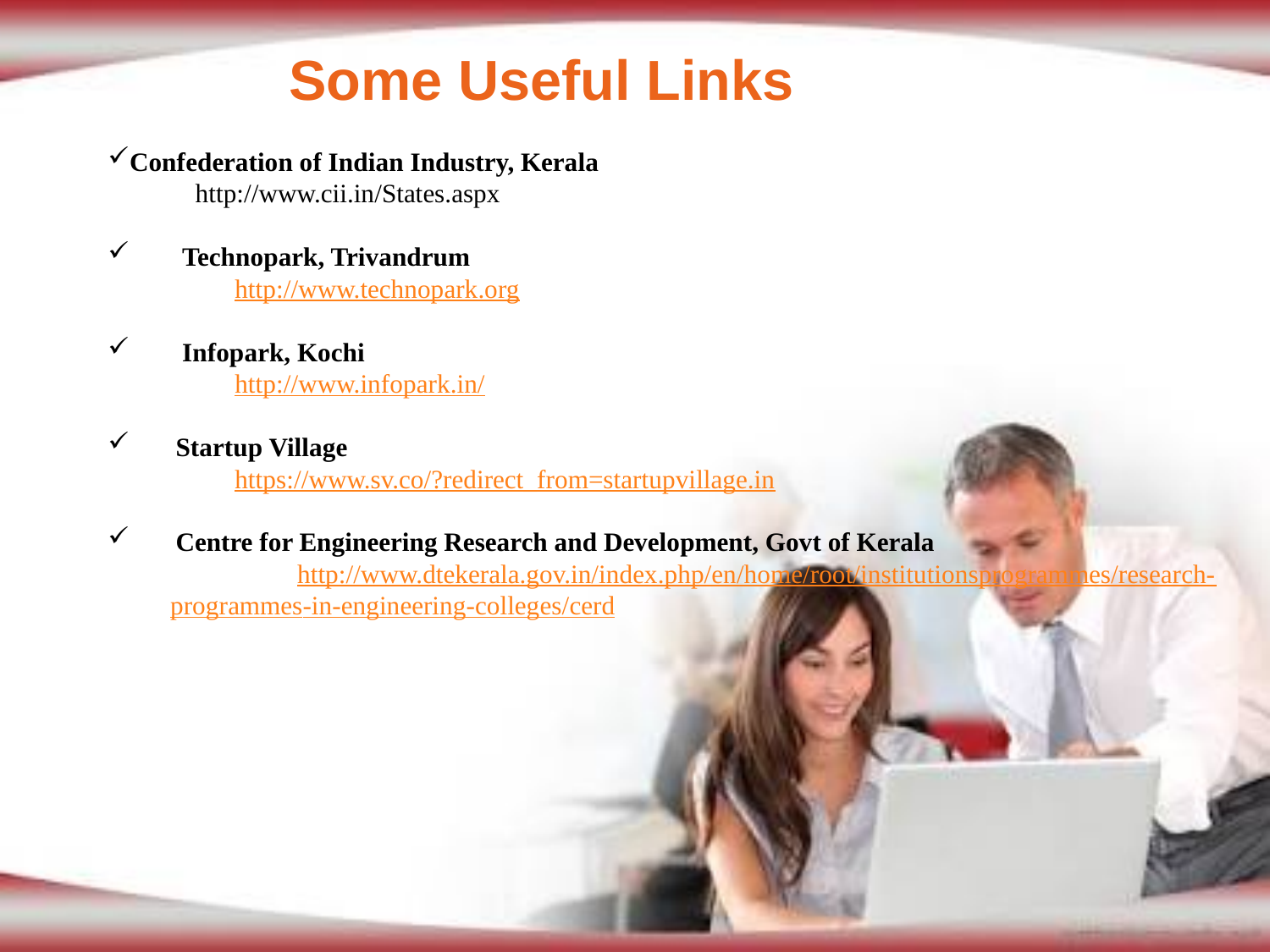

Some Useful Links
Confederation of Indian Industry, Kerala
	http://www.cii.in/States.aspx

        Technopark, Trivandrum
	http://www.technopark.org

        Infopark, Kochi
	http://www.infopark.in/

       Startup Village
	https://www.sv.co/?redirect_from=startupvillage.in

       Centre for Engineering Research and Development, Govt of Kerala
		http://www.dtekerala.gov.in/index.php/en/home/root/institutionsprogrammes/research-	programmes-in-engineering-colleges/cerd